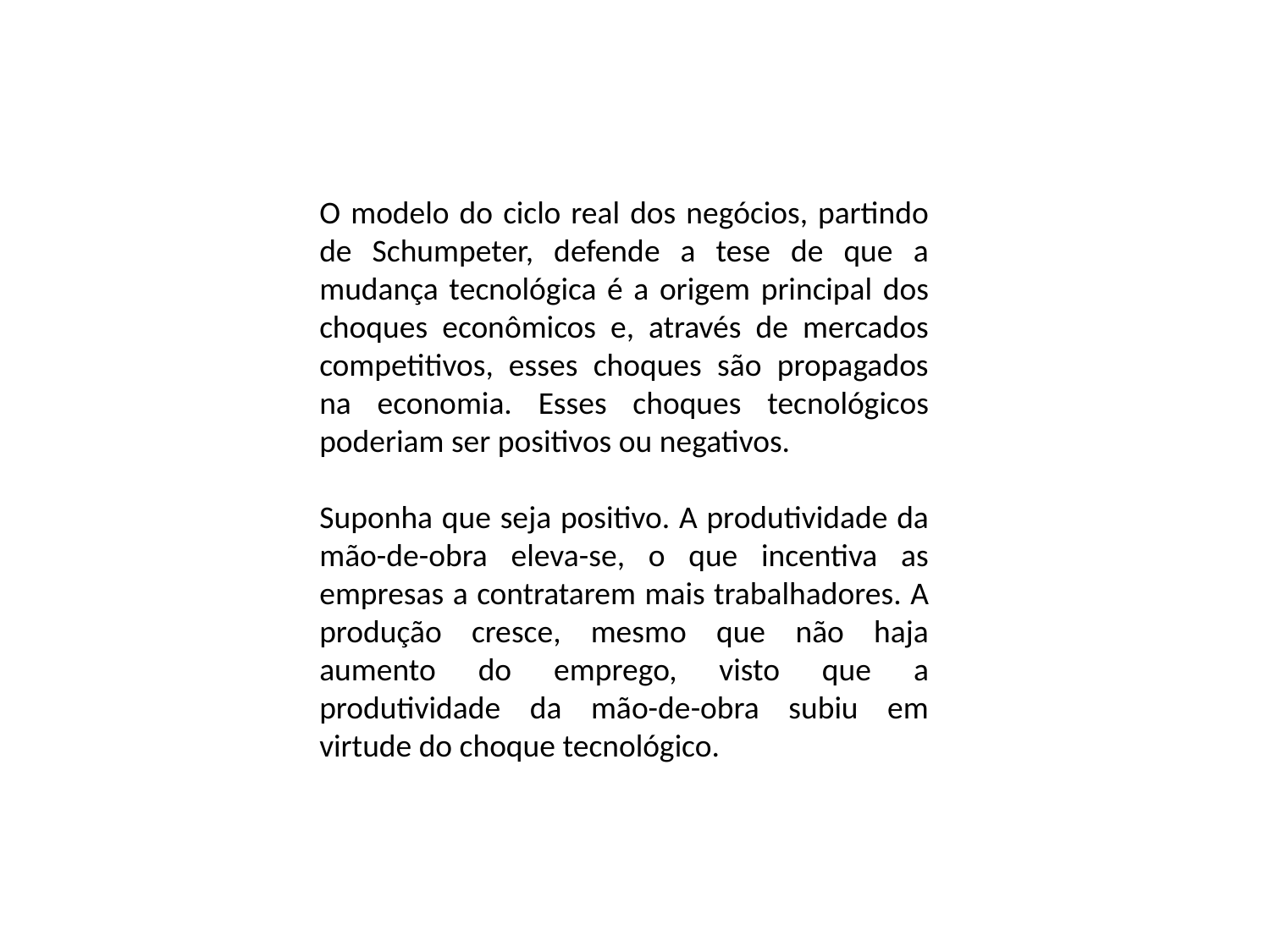

O modelo do ciclo real dos negócios, partindo de Schumpeter, defende a tese de que a mudança tecnológica é a origem principal dos choques econômicos e, através de mercados competitivos, esses choques são propagados na economia. Esses choques tecnológicos poderiam ser positivos ou negativos.

Suponha que seja positivo. A produtividade da mão-de-obra eleva-se, o que incentiva as empresas a contratarem mais trabalhadores. A produção cresce, mesmo que não haja aumento do emprego, visto que a produtividade da mão-de-obra subiu em virtude do choque tecnológico.